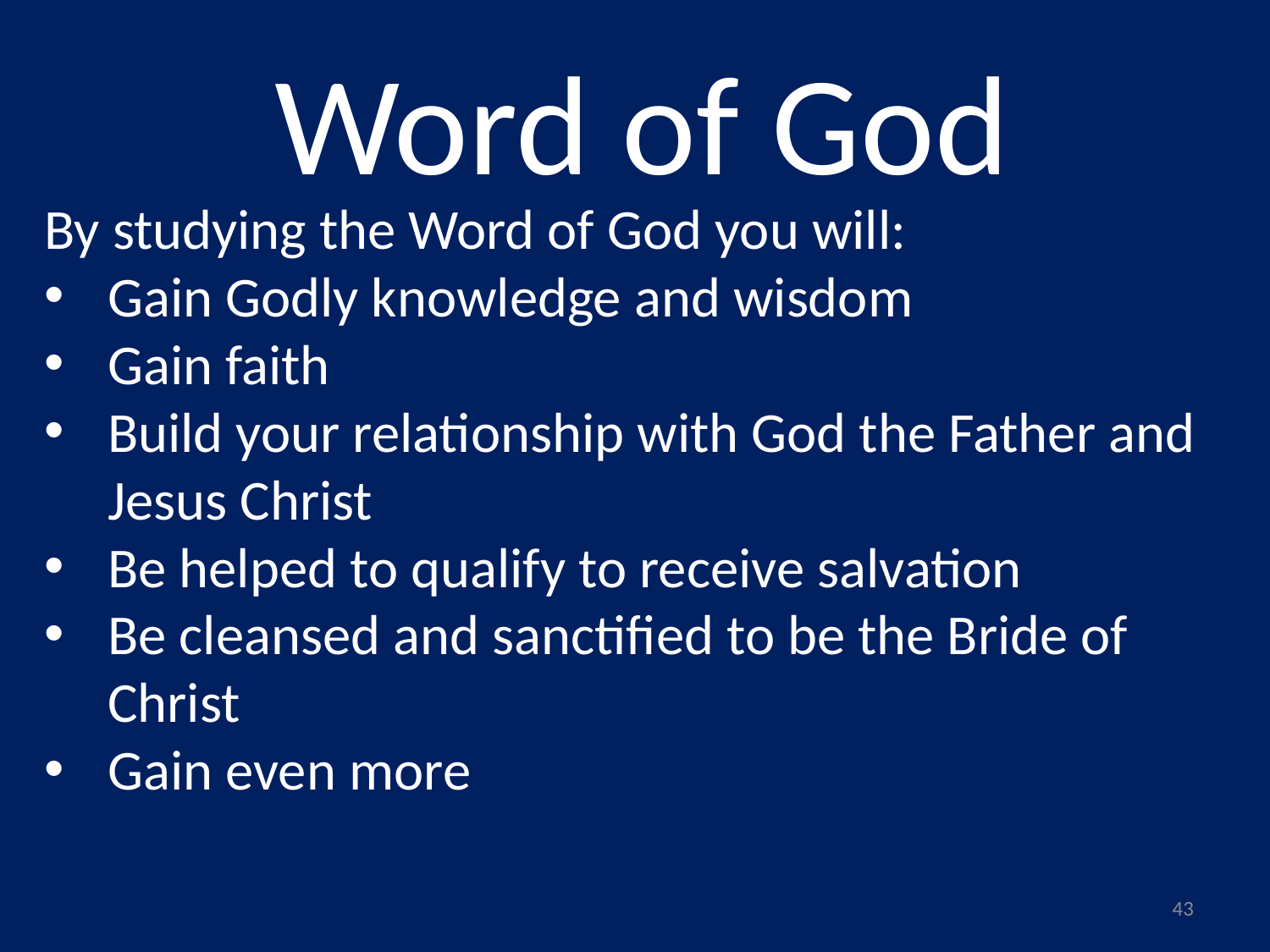

# Word of God

By studying the Word of God you will:
Gain Godly knowledge and wisdom
Gain faith
Build your relationship with God the Father and Jesus Christ
Be helped to qualify to receive salvation
Be cleansed and sanctified to be the Bride of Christ
Gain even more
43